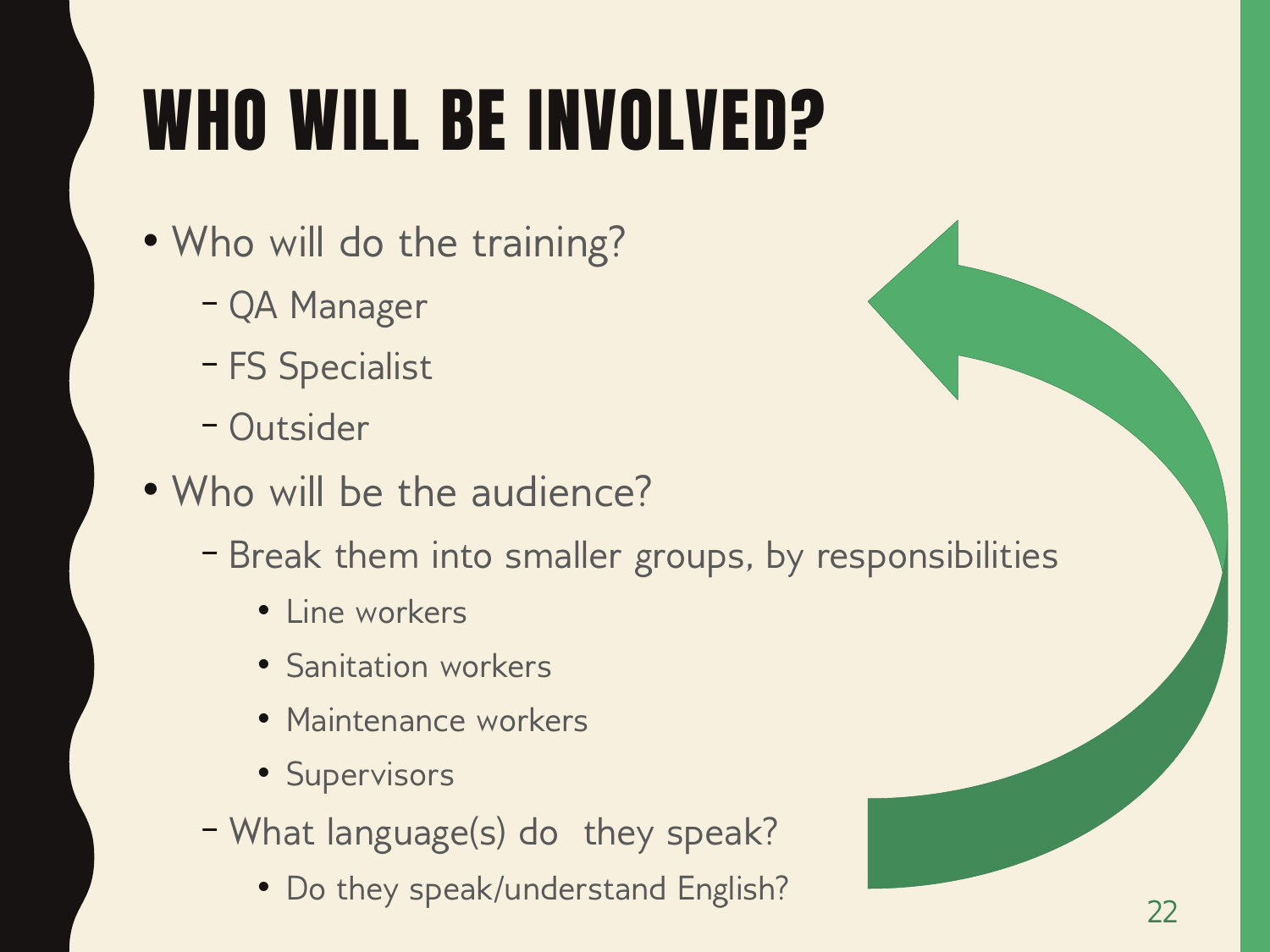

# Who will be involved?
Who will do the training?
QA Manager
FS Specialist
Outsider
Who will be the audience?
Break them into smaller groups, by responsibilities
Line workers
Sanitation workers
Maintenance workers
Supervisors
What language(s) do  they speak?
Do they speak/understand English?

22